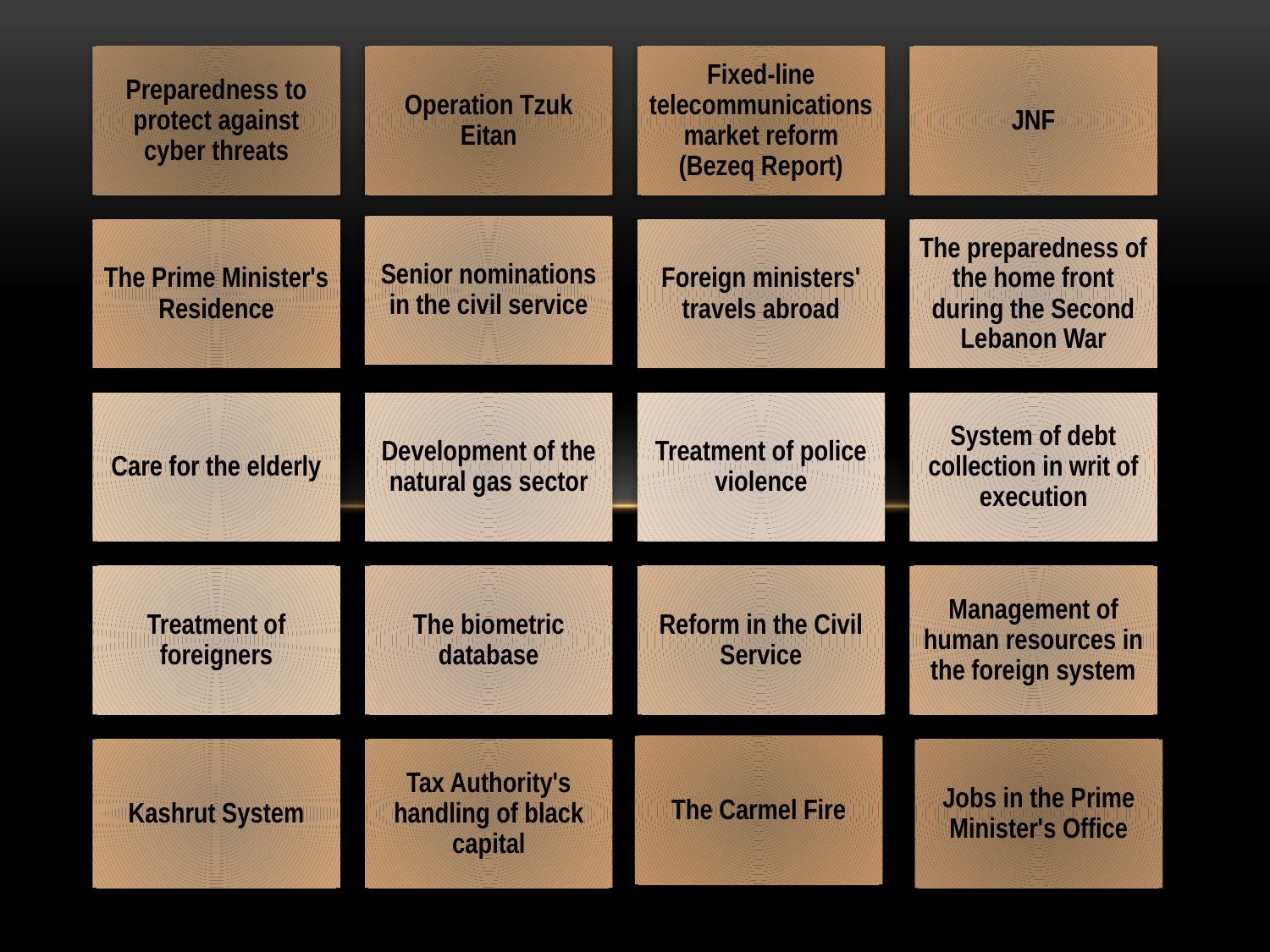

Preparedness to protect against cyber threats
Operation Tzuk Eitan
Fixed-line telecommunications market reform (Bezeq Report)
JNF
The Prime Minister's Residence
Senior nominations in the civil service
Foreign ministers' travels abroad
The preparedness of the home front during the Second Lebanon War
Care for the elderly
Development of the natural gas sector
Treatment of police violence
System of debt collection in writ of execution
Treatment of foreigners
The biometric database
Reform in the Civil Service
Management of human resources in the foreign system
Kashrut System
Tax Authority's handling of black capital
The Carmel Fire
Jobs in the Prime Minister's Office